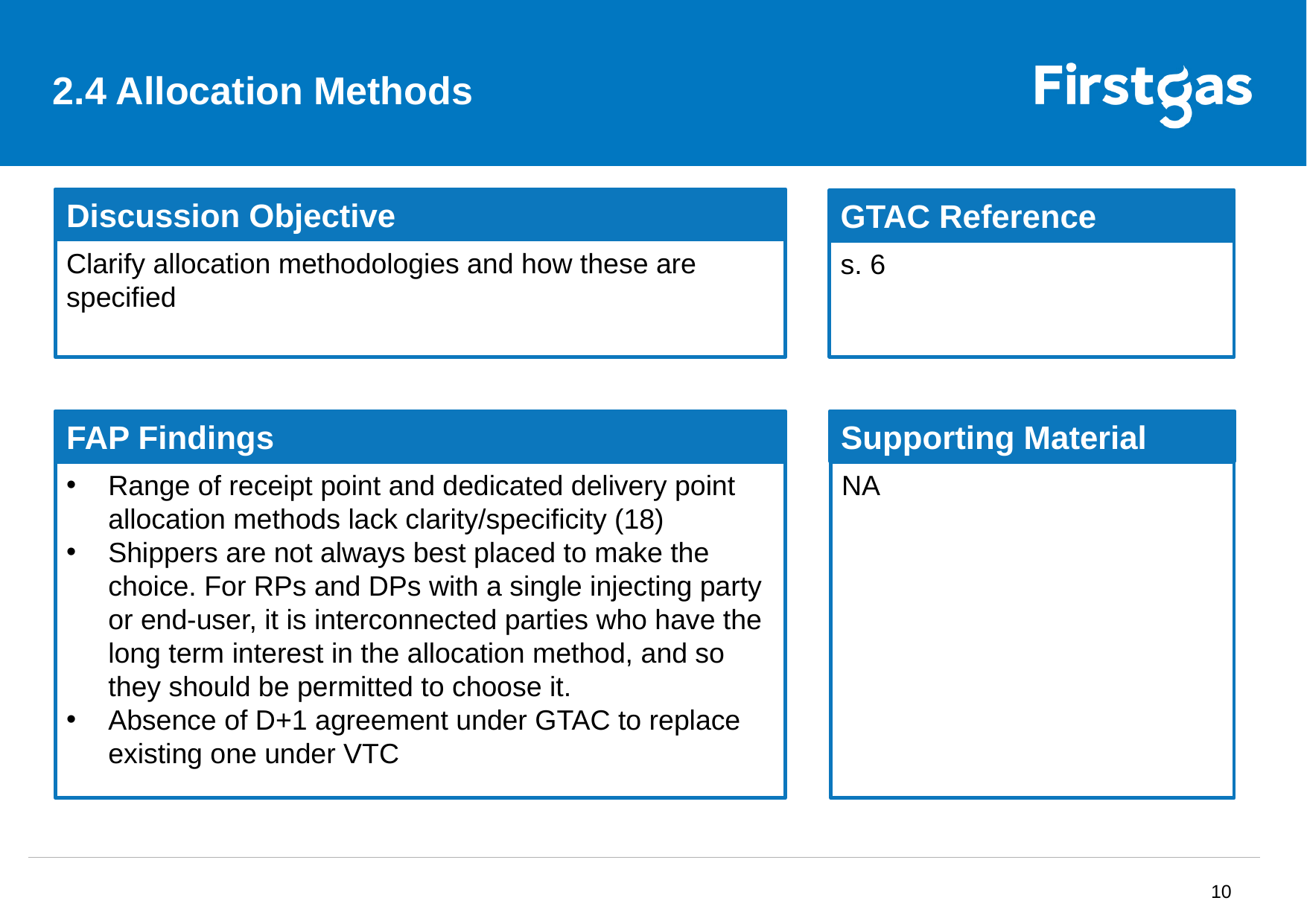

# 2.4 Allocation Methods
Discussion Objective
GTAC Reference
Clarify allocation methodologies and how these are specified
s. 6
FAP Findings
Supporting Material
Range of receipt point and dedicated delivery point allocation methods lack clarity/specificity (18)
Shippers are not always best placed to make the choice. For RPs and DPs with a single injecting party or end-user, it is interconnected parties who have the long term interest in the allocation method, and so they should be permitted to choose it.
Absence of D+1 agreement under GTAC to replace existing one under VTC
NA